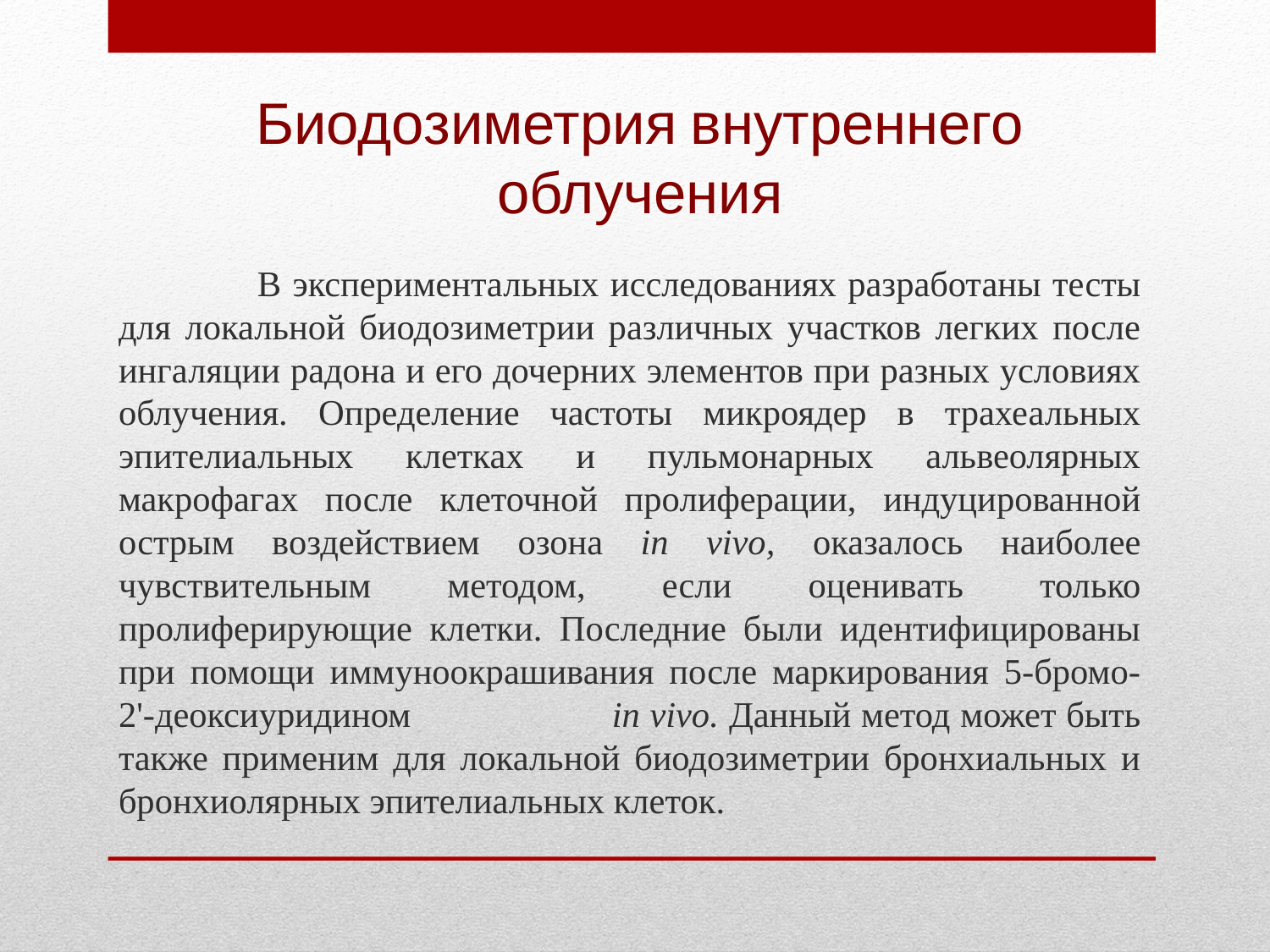

# Биодозиметрия внутреннего облучения
            В экспериментальных исследованиях разработаны тесты для локальной биодозиметрии различных участков легких после ингаляции радона и его дочерних элементов при разных условиях облучения. Определение частоты микроядер в трахеальных эпителиальных клетках и пульмонарных альвеолярных макрофагах после клеточной пролиферации, индуцированной острым воздействием озона in vivo, оказалось наиболее чувствительным методом, если оценивать только пролиферирующие клетки. Последние были идентифицированы при помощи иммуноокрашивания после маркирования 5-бромо-2'-деоксиуридином                    in vivo. Данный метод может быть также применим для локальной биодозиметрии бронхиальных и бронхиолярных эпителиальных клеток.